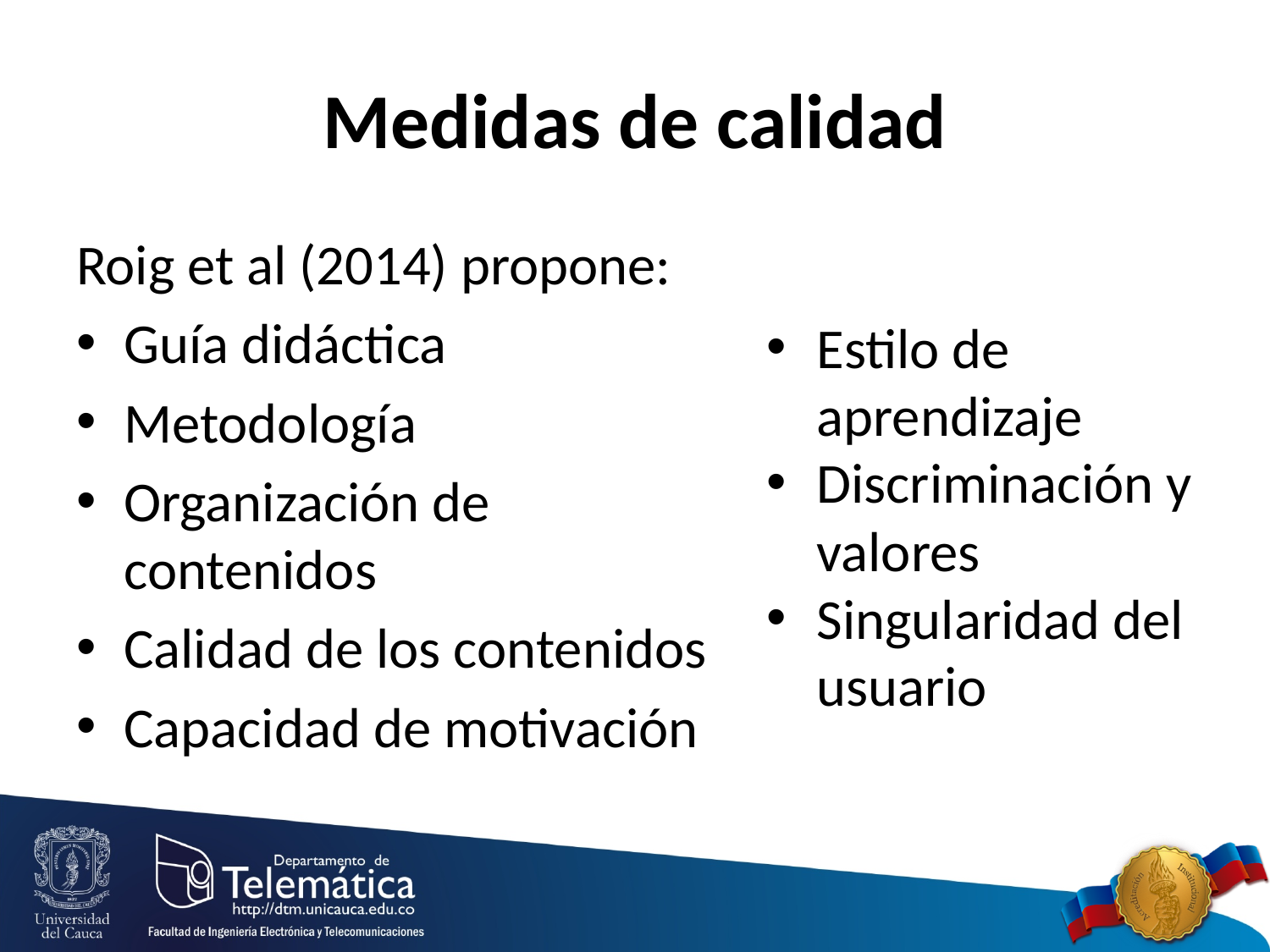

# Medidas de calidad
Roig et al (2014) propone:
Guía didáctica
Metodología
Organización de contenidos
Calidad de los contenidos
Capacidad de motivación

Estilo de aprendizaje
Discriminación y valores
Singularidad del usuario